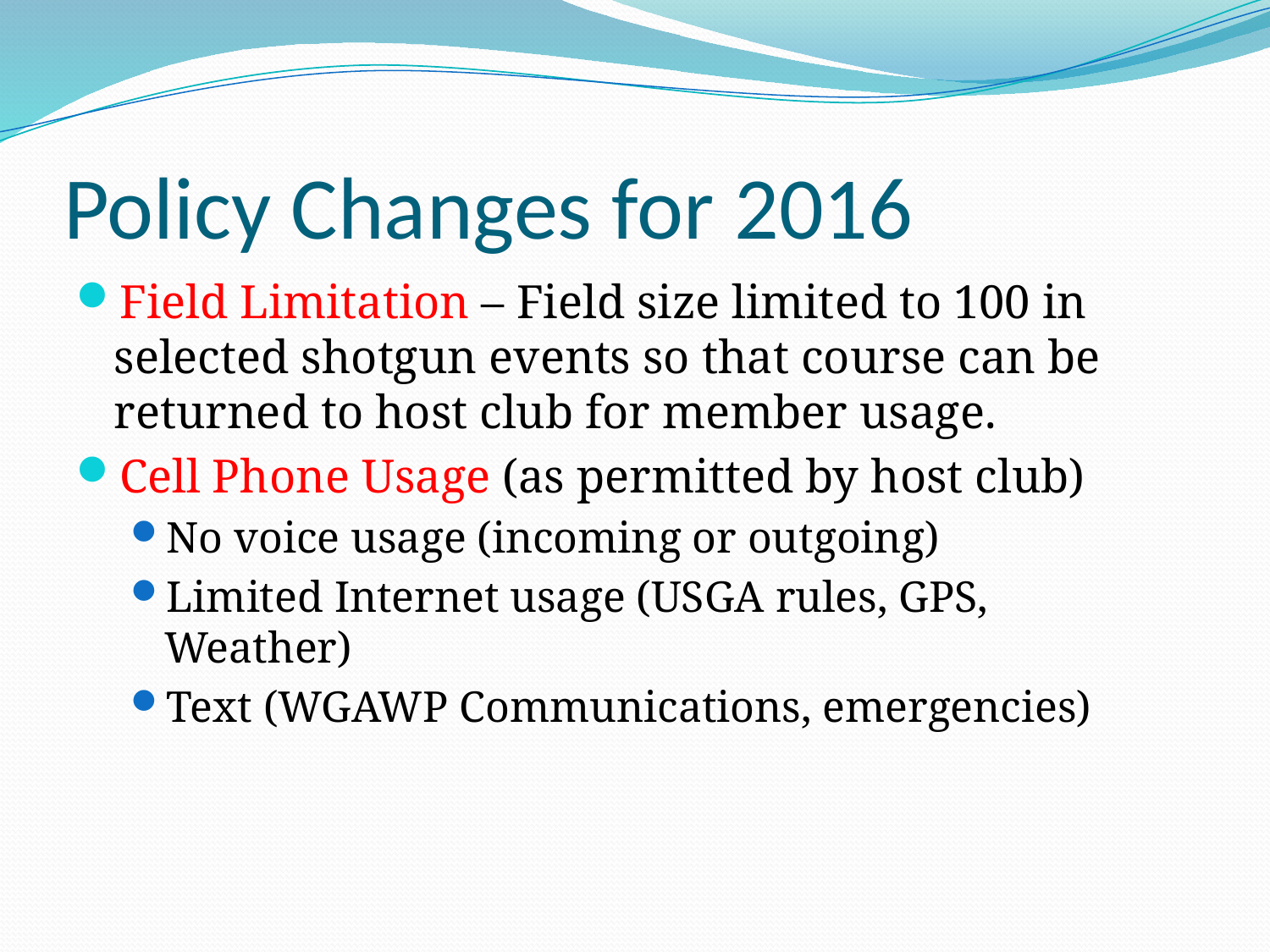

# Policy Changes for 2016
Field Limitation – Field size limited to 100 in selected shotgun events so that course can be returned to host club for member usage.
Cell Phone Usage (as permitted by host club)
No voice usage (incoming or outgoing)
Limited Internet usage (USGA rules, GPS, Weather)
Text (WGAWP Communications, emergencies)